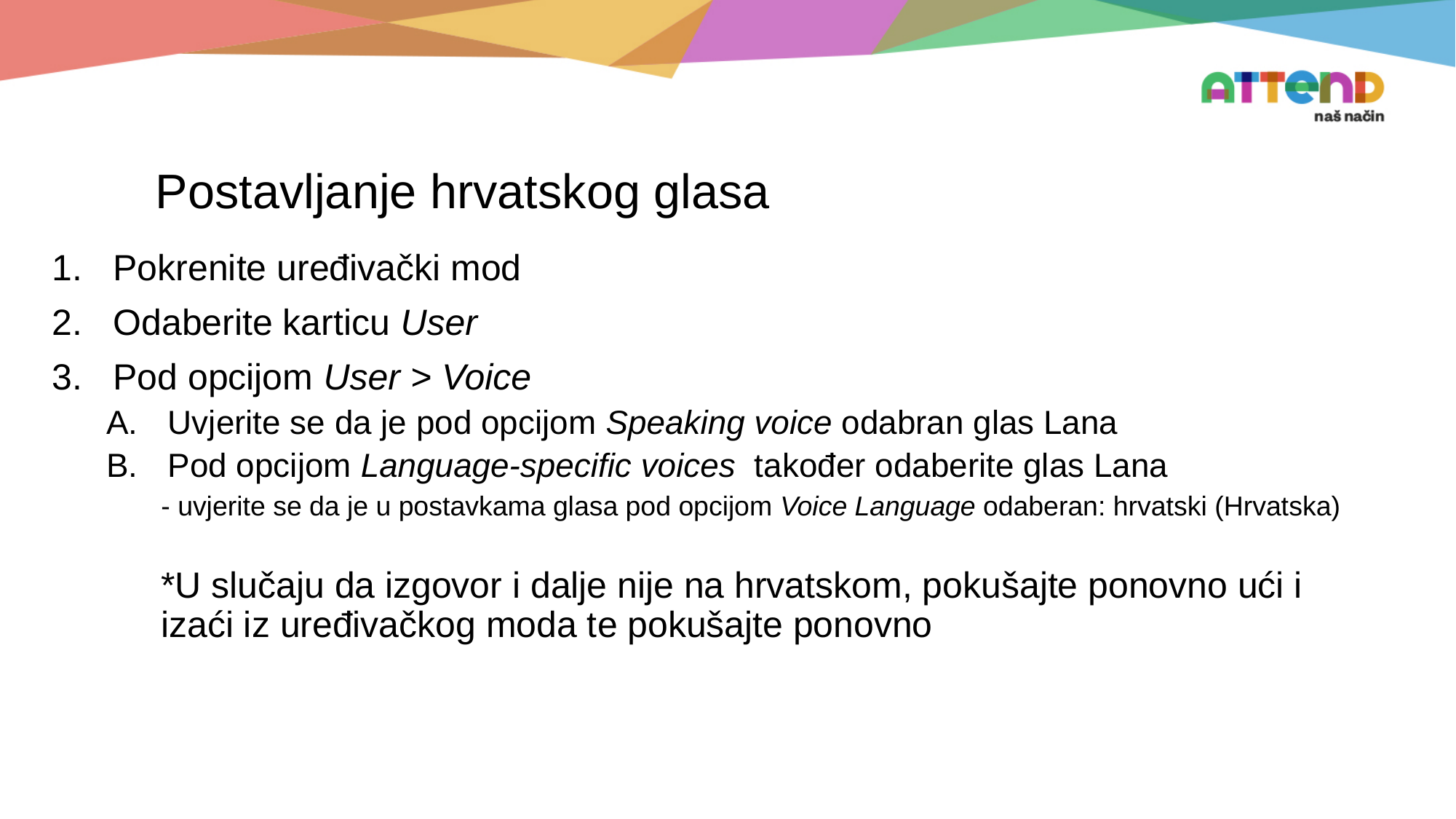

Postavljanje hrvatskog glasa
Pokrenite uređivački mod
Odaberite karticu User
Pod opcijom User > Voice
Uvjerite se da je pod opcijom Speaking voice odabran glas Lana
Pod opcijom Language-specific voices  također odaberite glas Lana
- uvjerite se da je u postavkama glasa pod opcijom Voice Language odaberan: hrvatski (Hrvatska)

*U slučaju da izgovor i dalje nije na hrvatskom, pokušajte ponovno ući i izaći iz uređivačkog moda te pokušajte ponovno